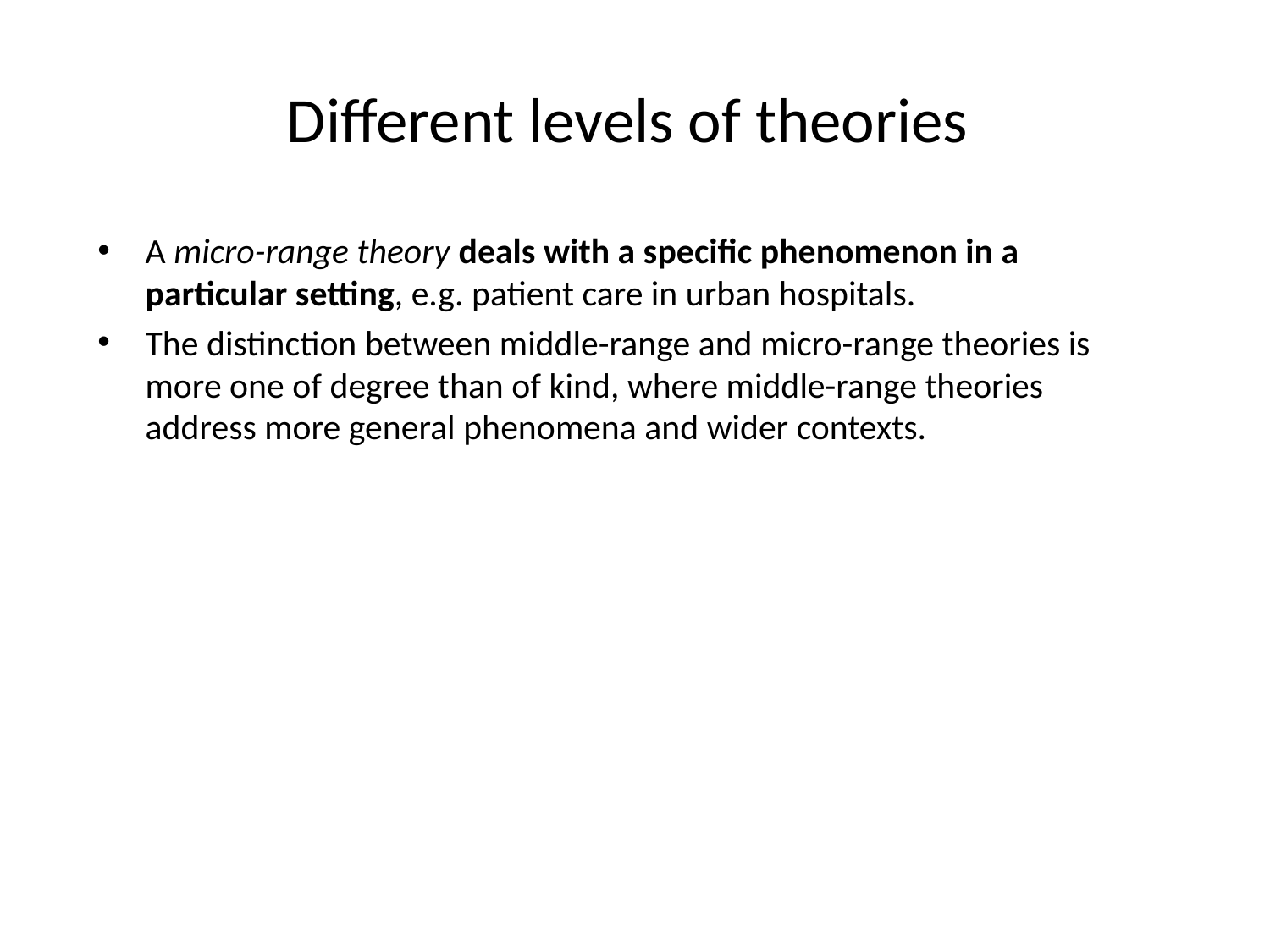

# Different levels of theories
A micro-range theory deals with a specific phenomenon in a particular setting, e.g. patient care in urban hospitals.
The distinction between middle-range and micro-range theories is more one of degree than of kind, where middle-range theories address more general phenomena and wider contexts.